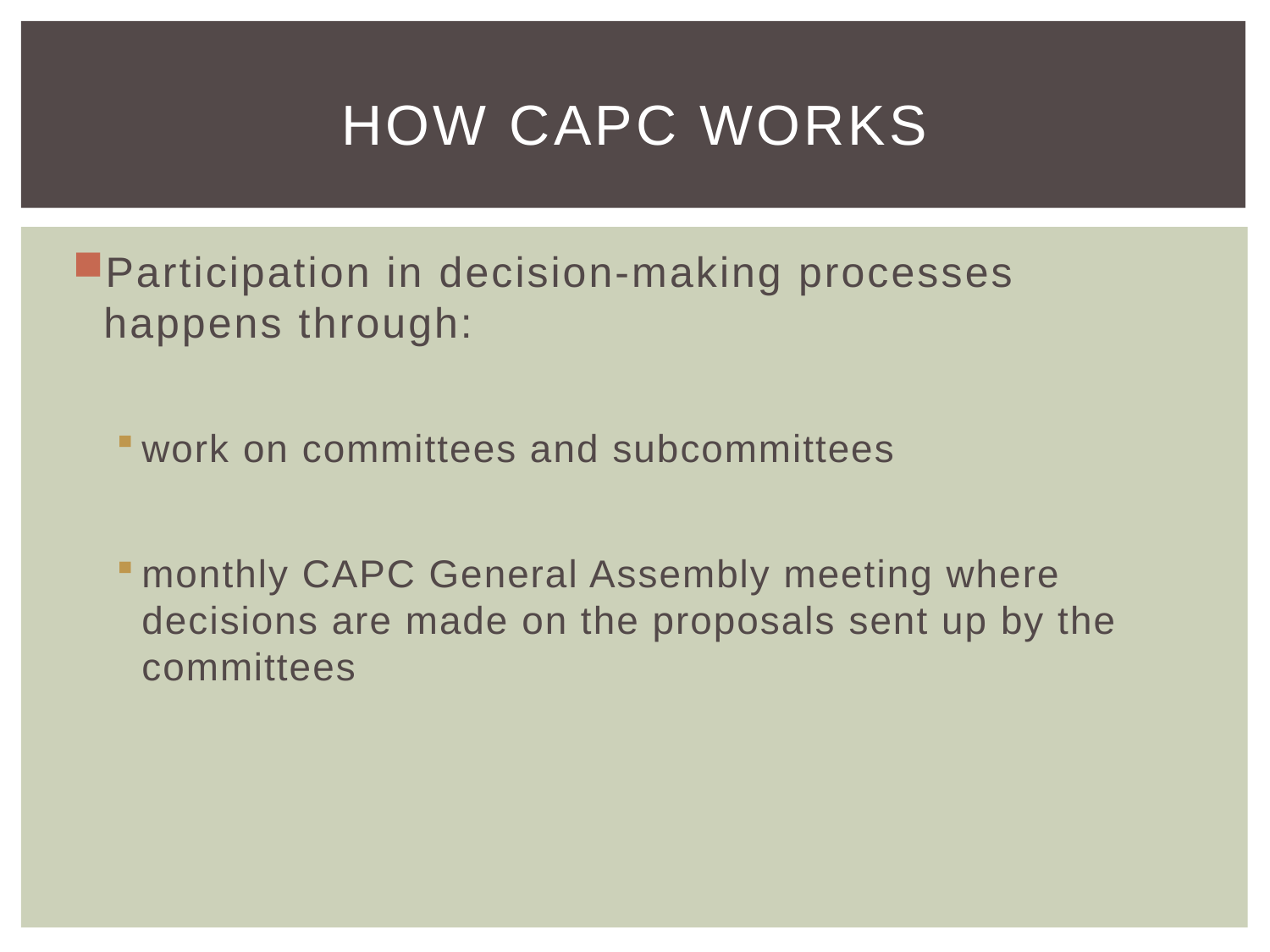

# How CAPC Works
Participation in decision-making processes happens through:

work on committees and subcommittees

monthly CAPC General Assembly meeting where decisions are made on the proposals sent up by the committees